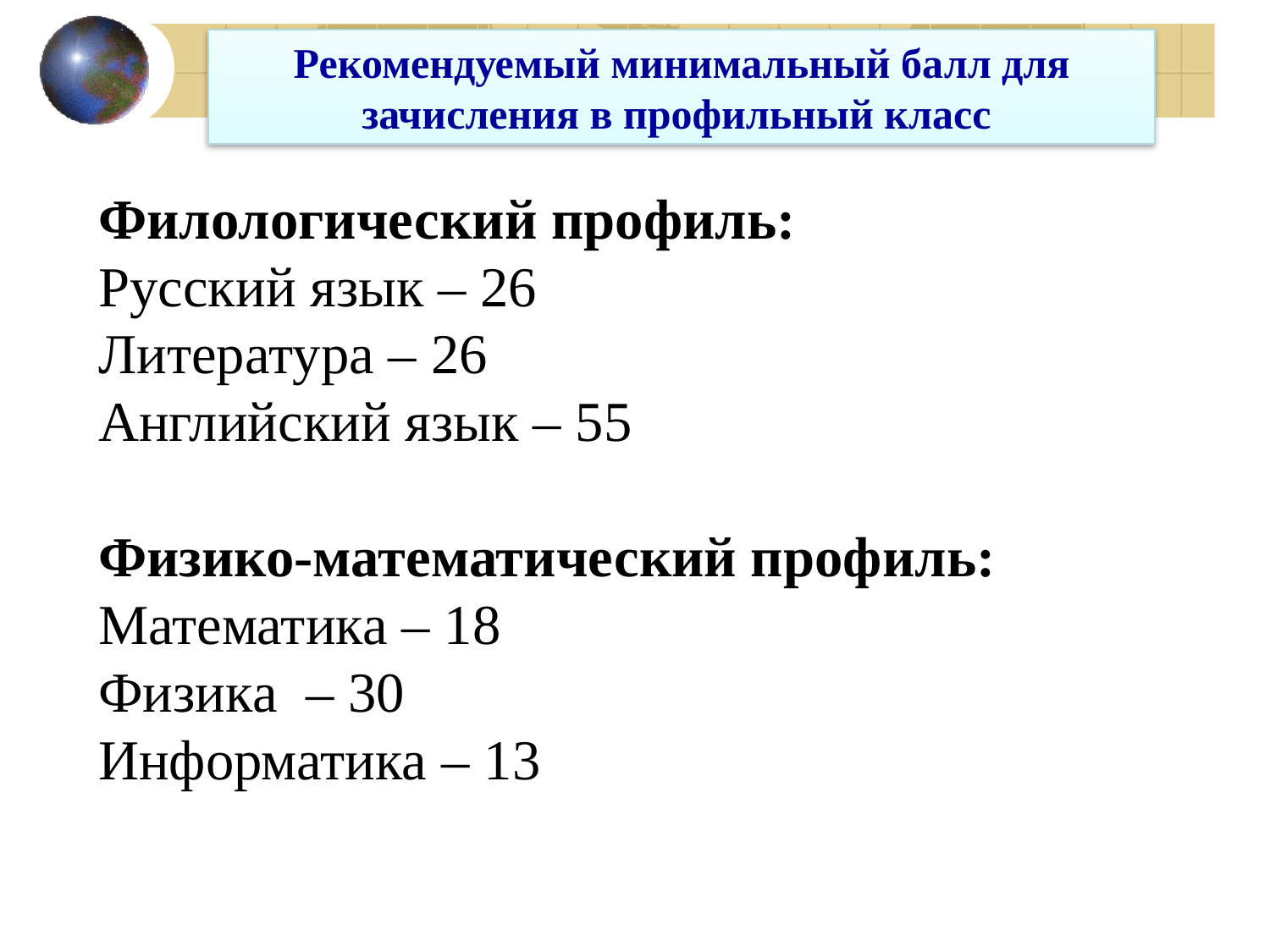

Рекомендуемый минимальный балл для зачисления в профильный класс
Филологический профиль:
Русский язык – 26
Литература – 26
Английский язык – 55

Физико-математический профиль:
Математика – 18
Физика  – 30
Информатика – 13